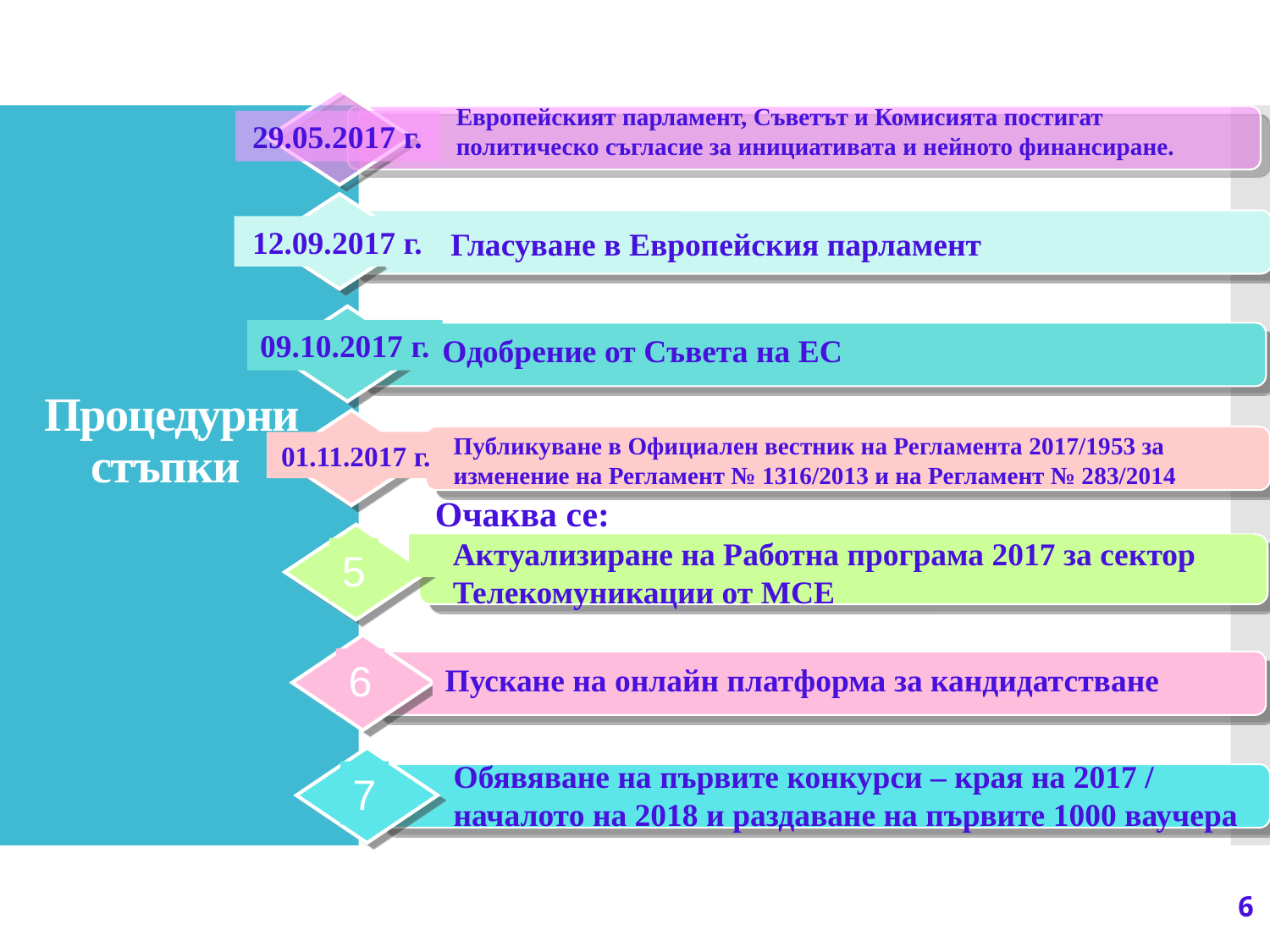

29.05.2017 г.
Европейският парламент, Съветът и Комисията постигат политическо съгласие за инициативата и нейното финансиране.

12.09.2017 г.
Гласуване в Европейския парламент

09.10.2017 г.

Одобрение от Съвета на ЕС
# Процедурни стъпки

01.11.2017 г.
Публикуване в Официален вестник на Регламента 2017/1953 за изменение на Регламент № 1316/2013 и на Регламент № 283/2014
Очаква се:

5
Актуализиране на Работна програма 2017 за сектор Телекомуникации от МСЕ

6

Пускане на онлайн платформа за кандидатстване

7

Обявяване на първите конкурси – края на 2017 / началото на 2018 и раздаване на първите 1000 ваучера
6